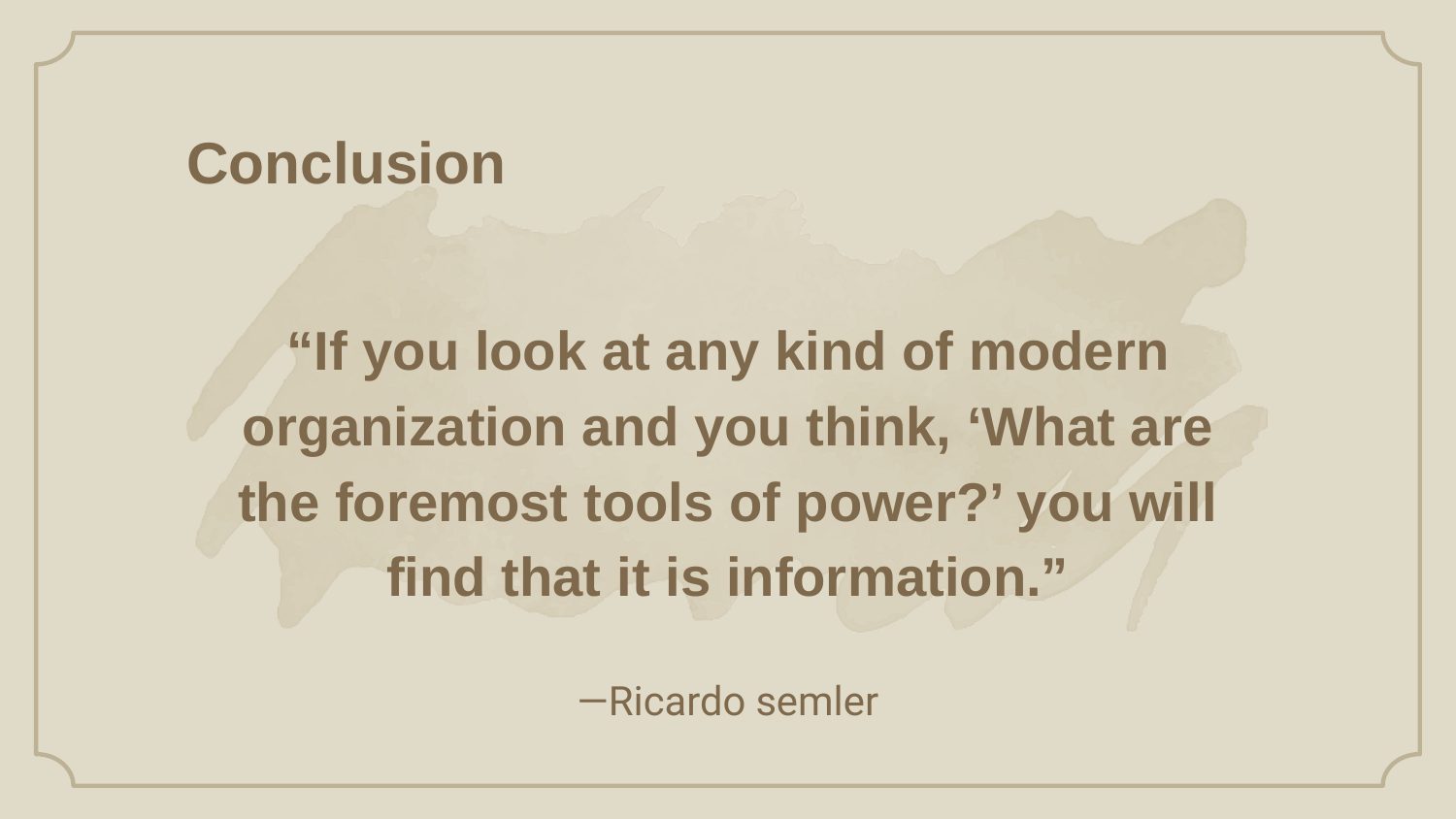

Conclusion
# “If you look at any kind of modern organization and you think, ‘What are the foremost tools of power?’ you will find that it is information.”
—Ricardo semler